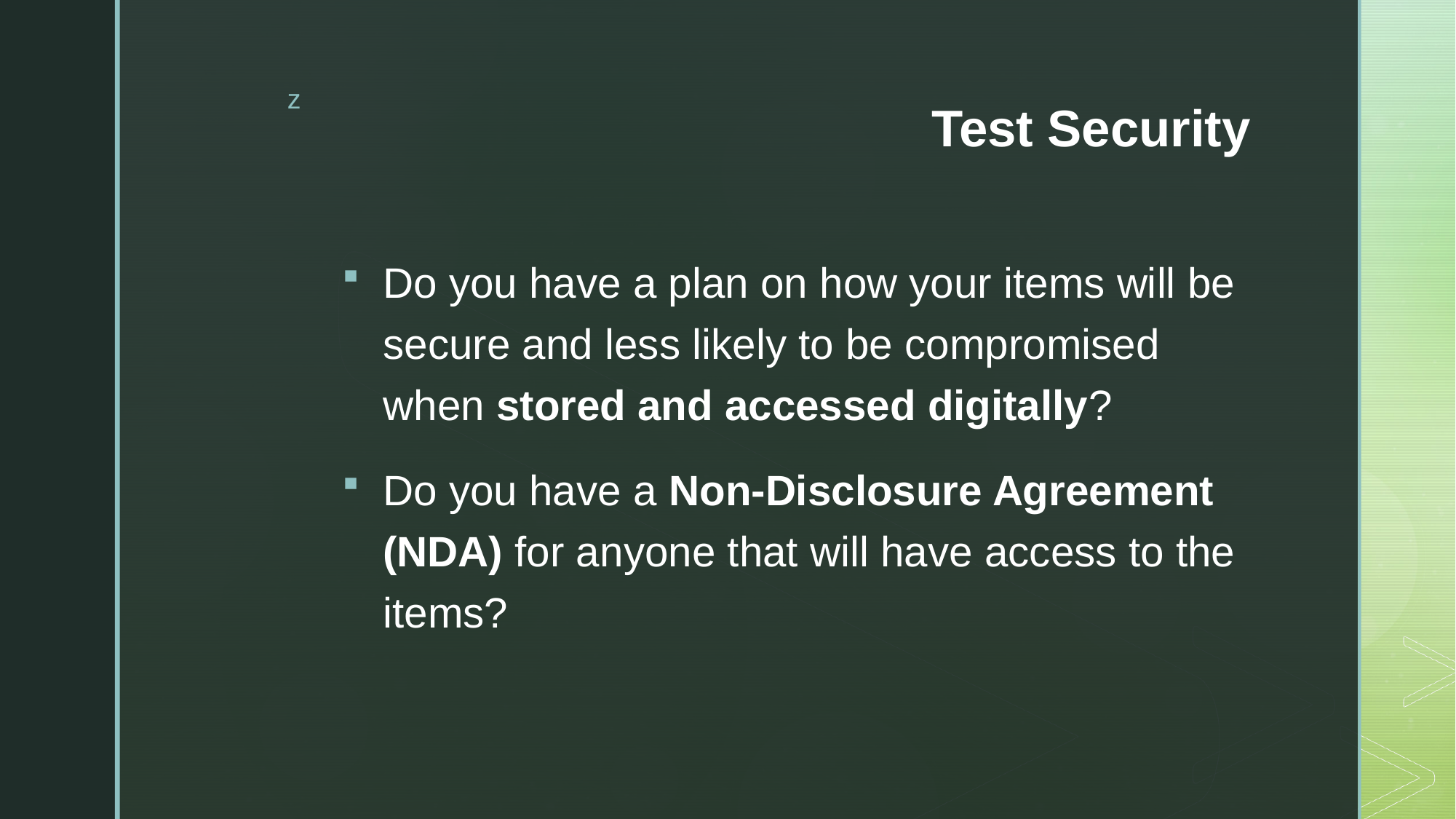

# Test Security
Do you have a plan on how your items will be secure and less likely to be compromised when stored and accessed digitally?
Do you have a Non-Disclosure Agreement (NDA) for anyone that will have access to the items?